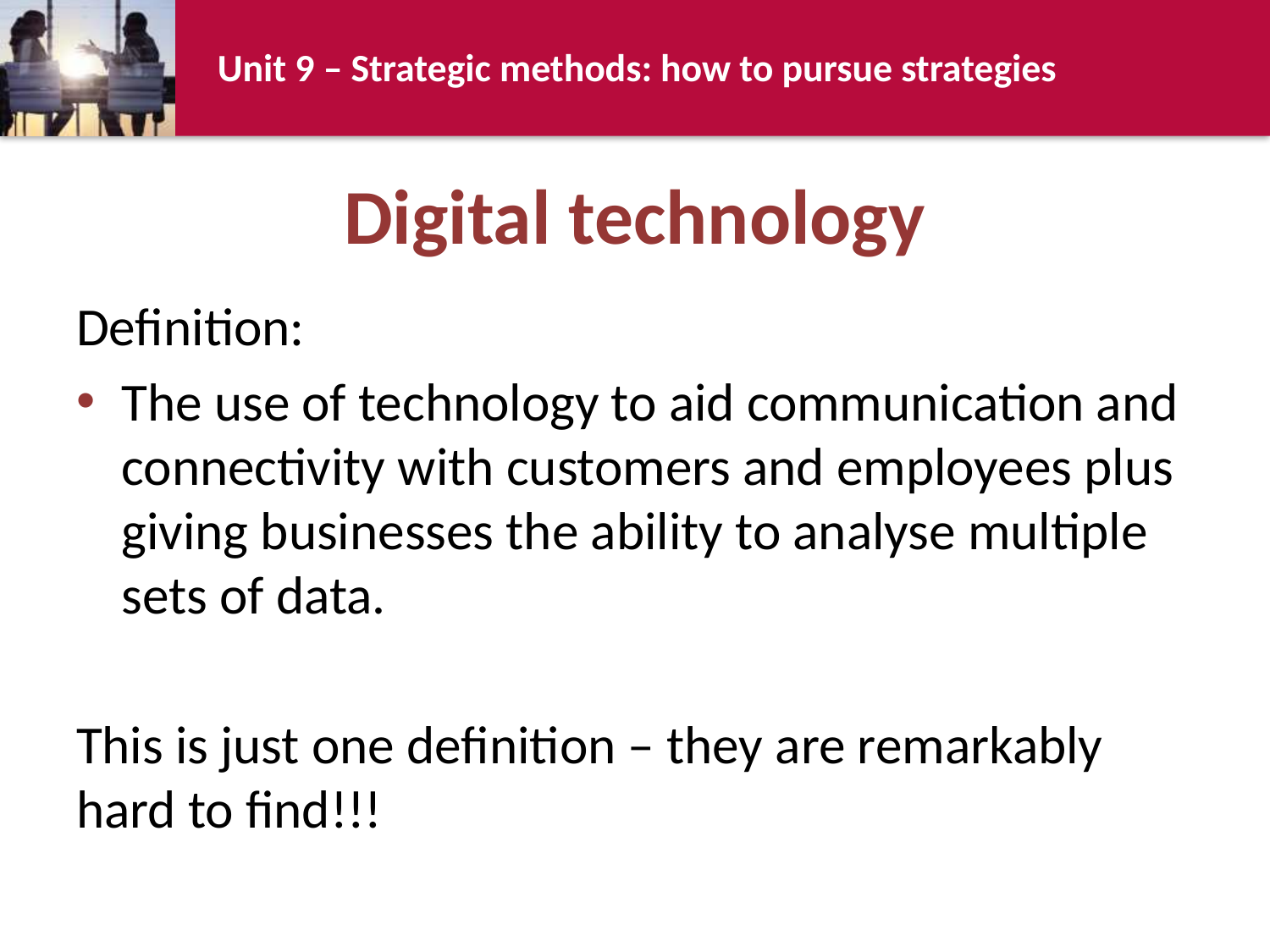

# Digital technology
Definition:
The use of technology to aid communication and connectivity with customers and employees plus giving businesses the ability to analyse multiple sets of data.

This is just one definition – they are remarkably hard to find!!!